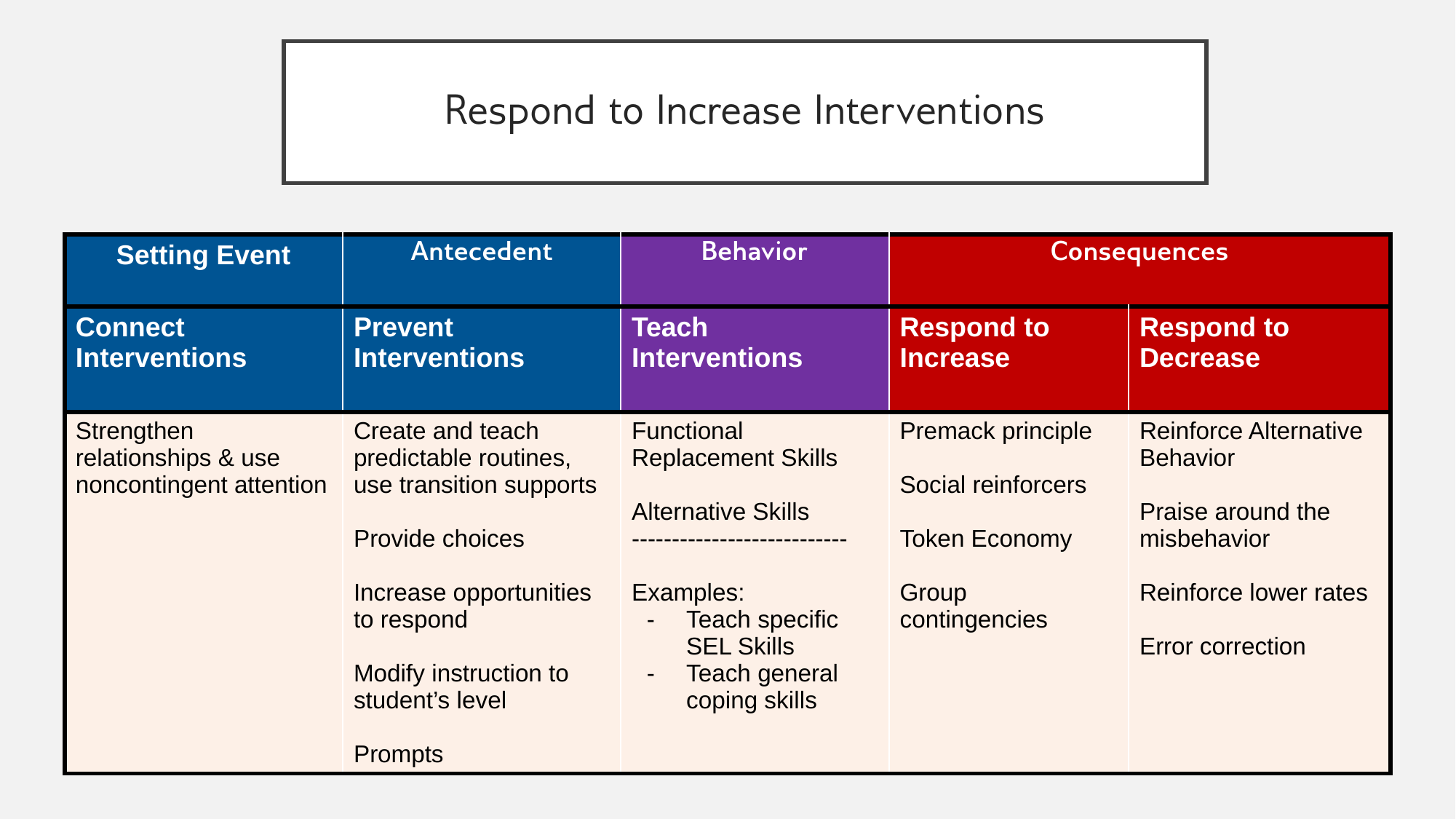

# Respond to Increase Interventions
| Setting Event | Antecedent | Behavior | Consequences |  |
| --- | --- | --- | --- | --- |
| Connect Interventions | Prevent Interventions | Teach Interventions | Respond to Increase | Respond to Decrease |
| Strengthen relationships & use noncontingent attention | Create and teach predictable routines, use transition supports Provide choices Increase opportunities to respond Modify instruction to student’s level Prompts | Functional Replacement Skills Alternative Skills --------------------------- Examples: Teach specific SEL Skills Teach general coping skills | Premack principle Social reinforcers Token Economy Group contingencies | Reinforce Alternative Behavior Praise around the misbehavior Reinforce lower rates Error correction |